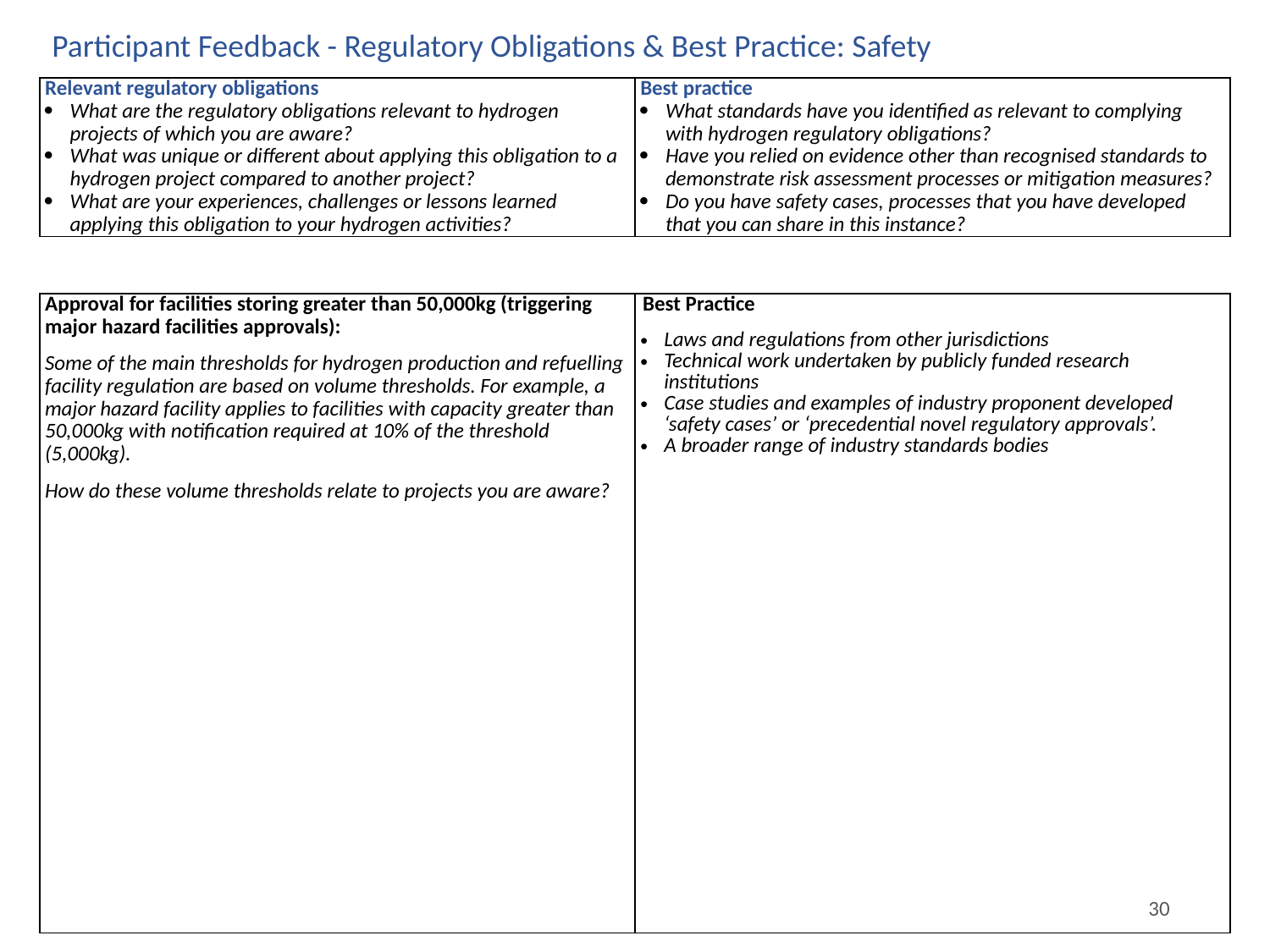

Participant Feedback - Regulatory Obligations & Best Practice: Safety
| Relevant regulatory obligations What are the regulatory obligations relevant to hydrogen projects of which you are aware? What was unique or different about applying this obligation to a hydrogen project compared to another project? What are your experiences, challenges or lessons learned applying this obligation to your hydrogen activities? | Best practice What standards have you identified as relevant to complying with hydrogen regulatory obligations? Have you relied on evidence other than recognised standards to demonstrate risk assessment processes or mitigation measures? Do you have safety cases, processes that you have developed that you can share in this instance? |
| --- | --- |
| Approval for facilities storing greater than 50,000kg (triggering major hazard facilities approvals): Some of the main thresholds for hydrogen production and refuelling facility regulation are based on volume thresholds. For example, a major hazard facility applies to facilities with capacity greater than 50,000kg with notification required at 10% of the threshold (5,000kg). How do these volume thresholds relate to projects you are aware? | Best Practice Laws and regulations from other jurisdictions Technical work undertaken by publicly funded research institutions Case studies and examples of industry proponent developed ‘safety cases’ or ‘precedential novel regulatory approvals’. A broader range of industry standards bodies |
| --- | --- |
30